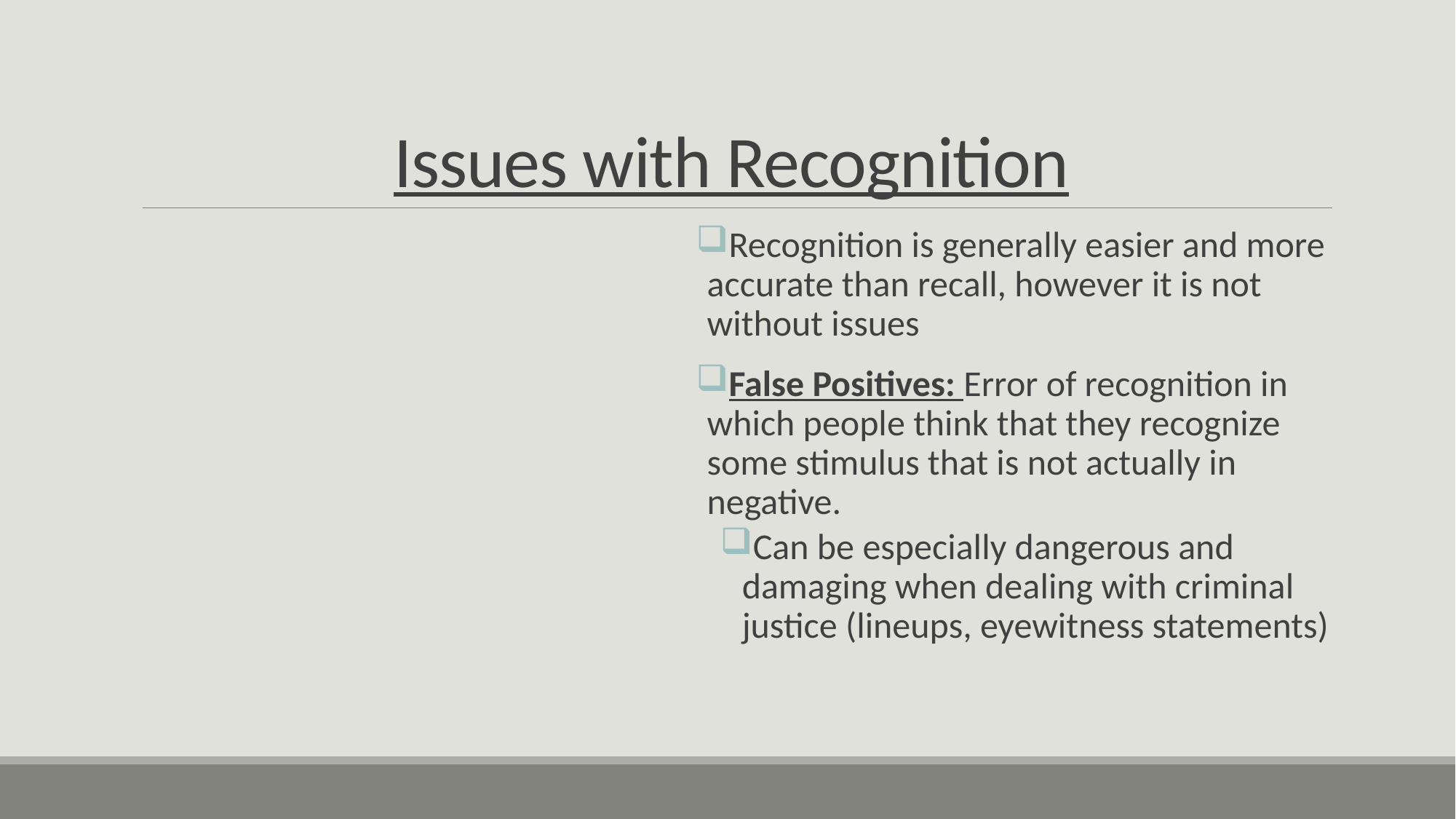

# Issues with Recognition
Recognition is generally easier and more accurate than recall, however it is not without issues
False Positives: Error of recognition in which people think that they recognize some stimulus that is not actually in negative.
Can be especially dangerous and damaging when dealing with criminal justice (lineups, eyewitness statements)